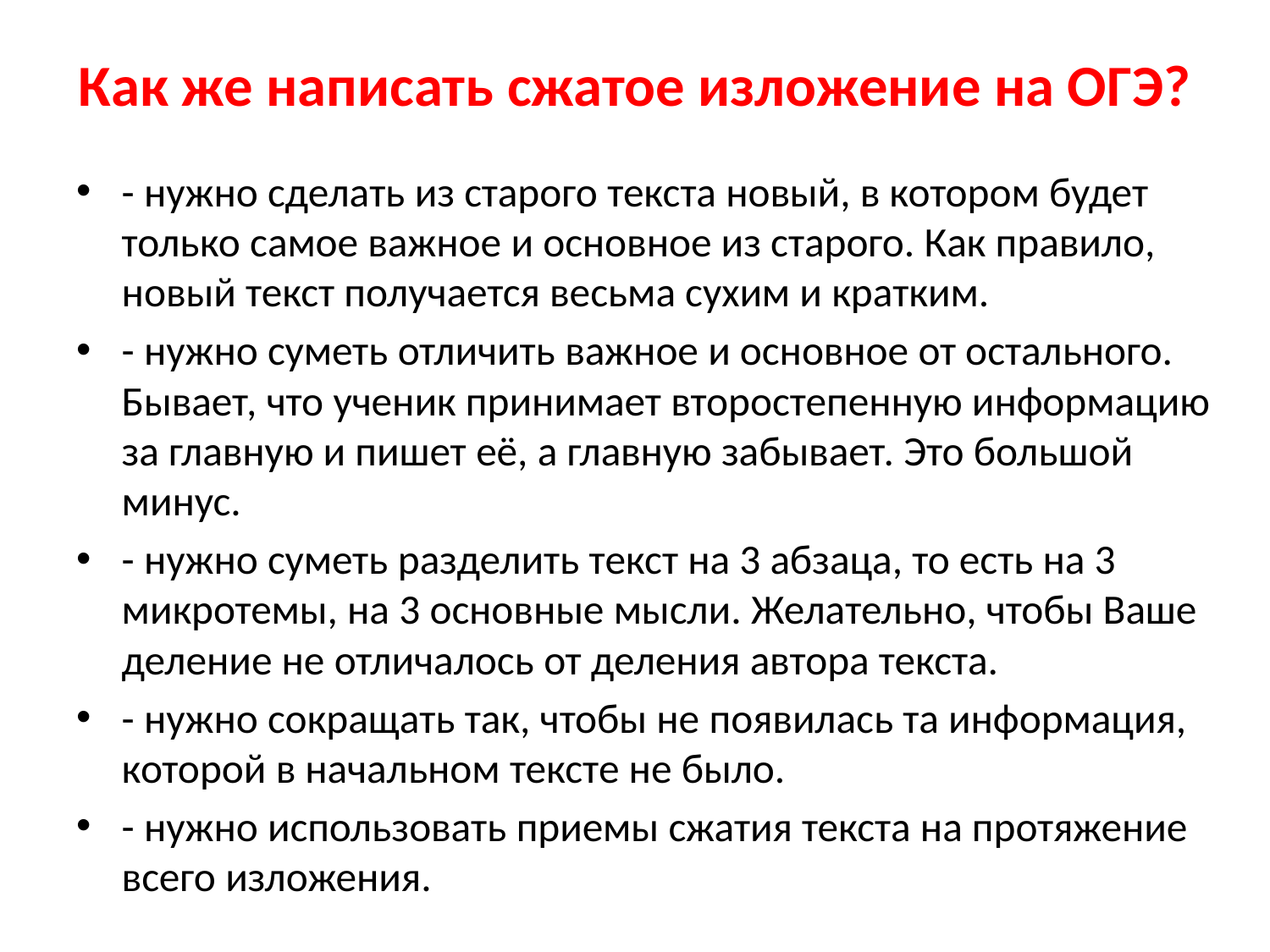

# Как же написать сжатое изложение на ОГЭ?
- нужно сделать из старого текста новый, в котором будет только самое важное и основное из старого. Как правило, новый текст получается весьма сухим и кратким.
- нужно суметь отличить важное и основное от остального. Бывает, что ученик принимает второстепенную информацию за главную и пишет её, а главную забывает. Это большой минус.
- нужно суметь разделить текст на 3 абзаца, то есть на 3 микротемы, на 3 основные мысли. Желательно, чтобы Ваше деление не отличалось от деления автора текста.
- нужно сокращать так, чтобы не появилась та информация, которой в начальном тексте не было.
- нужно использовать приемы сжатия текста на протяжение всего изложения.